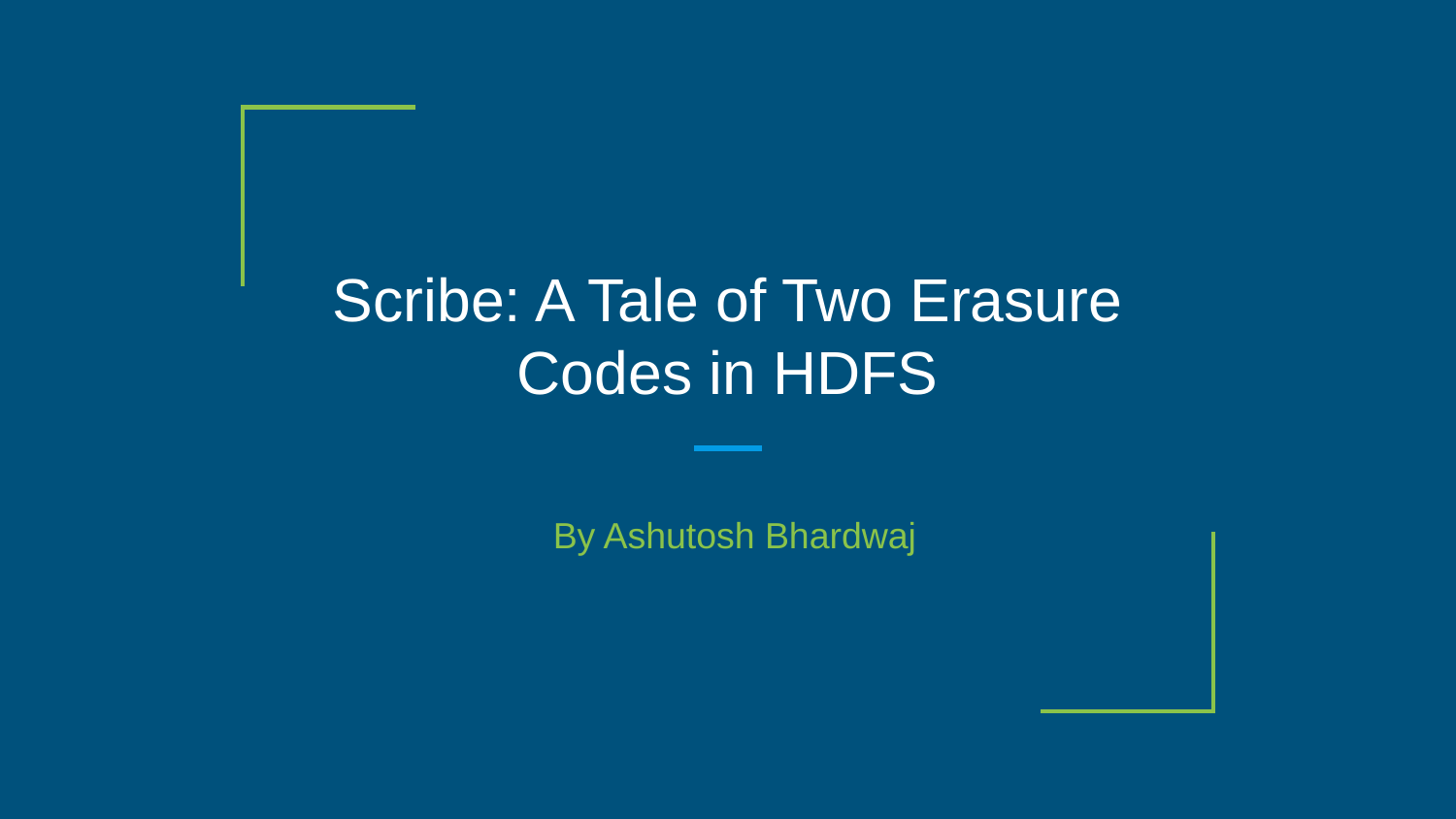

# Scribe: A Tale of Two Erasure Codes in HDFS
 By Ashutosh Bhardwaj